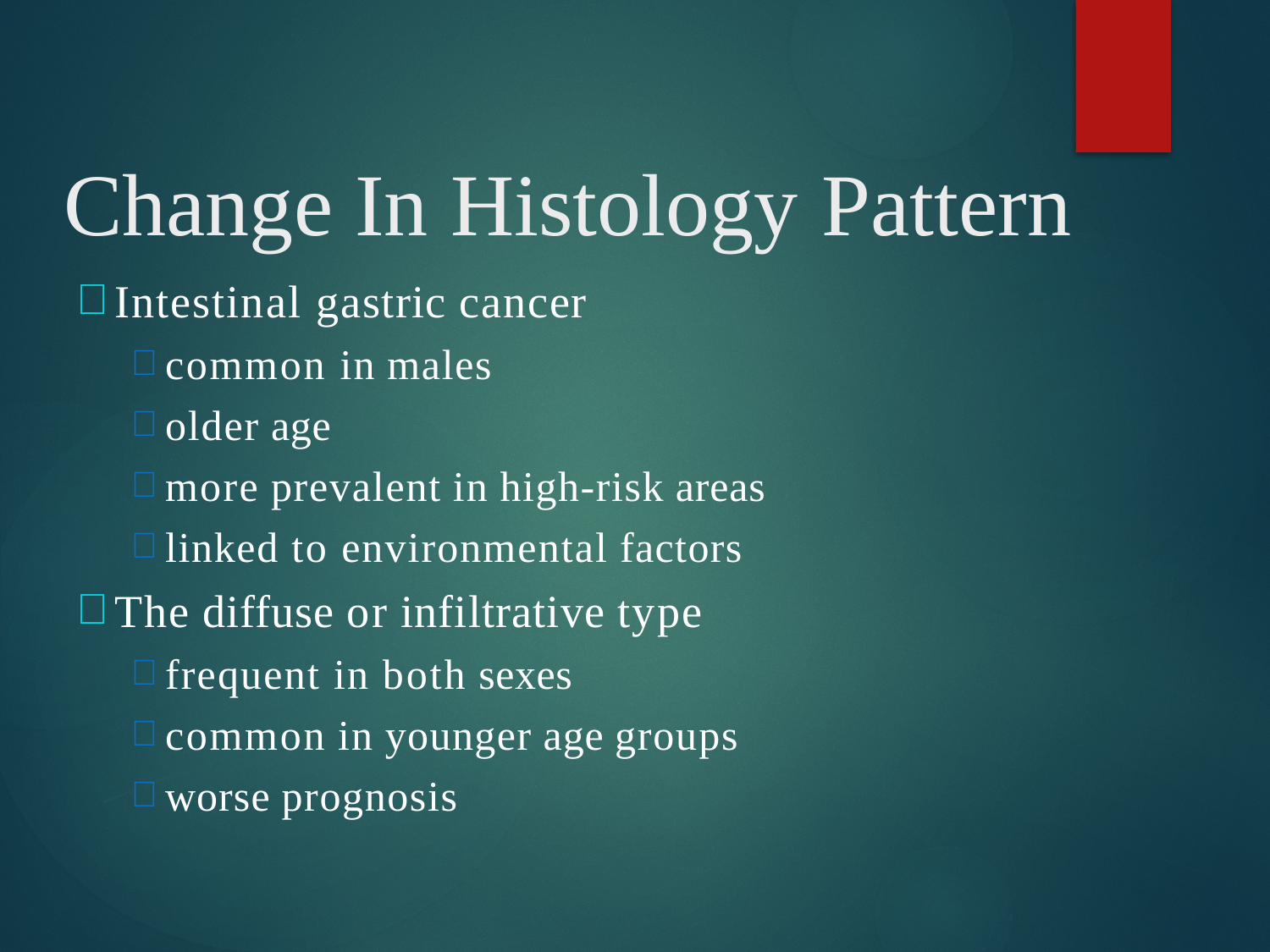

# Change In Histology Pattern
Intestinal gastric cancer
common in males
older age
more prevalent in high-risk areas
linked to environmental factors
The diffuse or infiltrative type
frequent in both sexes
common in younger age groups
worse prognosis